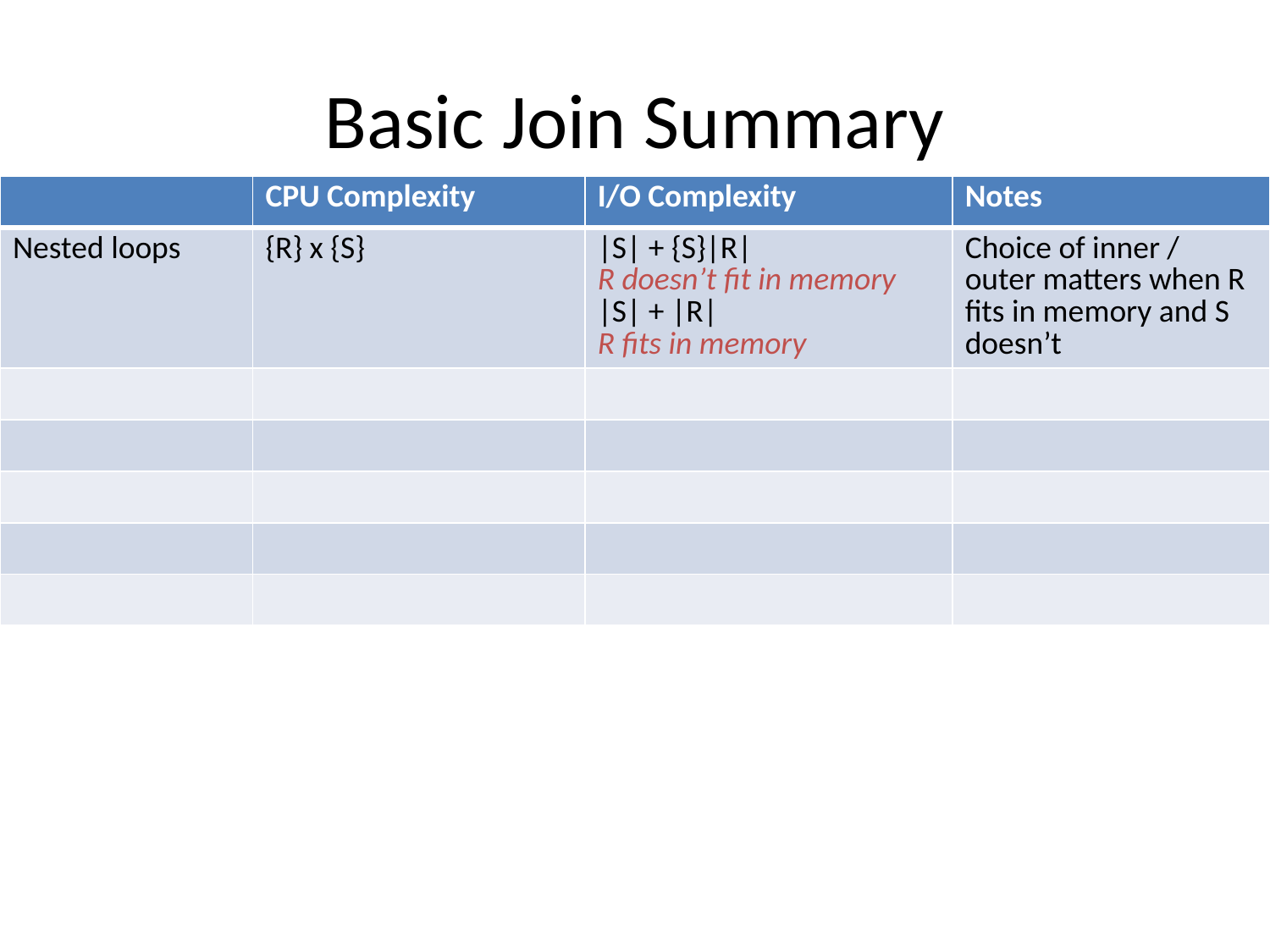

# Basic Join Summary
|  | CPU Complexity | I/O Complexity | Notes |
| --- | --- | --- | --- |
| Nested loops | {R} x {S} | |S| + {S}|R| R doesn’t fit in memory |S| + |R| R fits in memory | Choice of inner / outer matters when R fits in memory and S doesn’t |
|  |  |  |  |
|  |  |  |  |
|  |  |  |  |
|  |  |  |  |
|  |  |  |  |